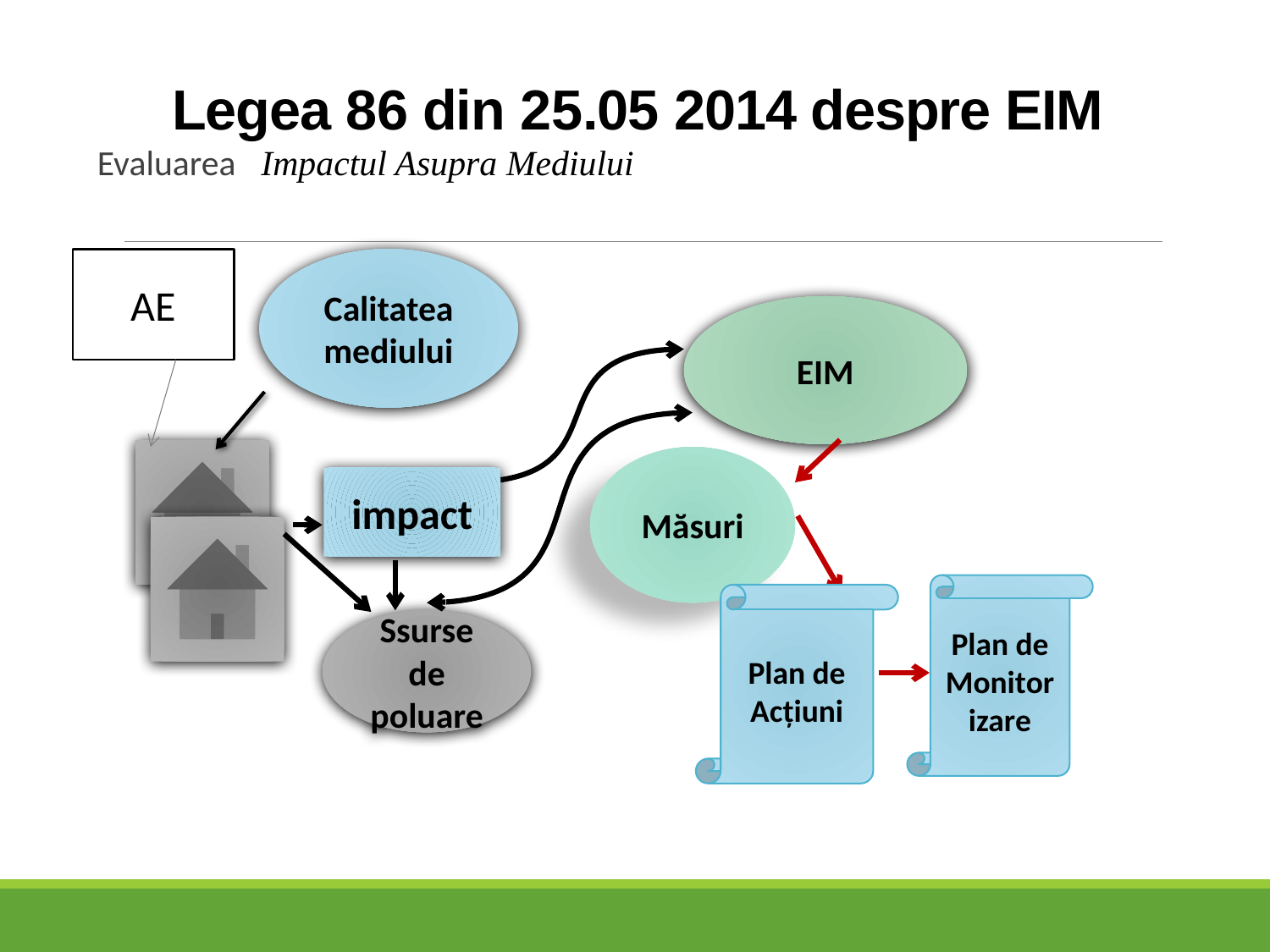

# Legea 86 din 25.05 2014 despre EIM
Evaluarea   Impactul Asupra Mediului
AE
Calitatea mediului
EIM

Măsuri
impact

Plan de Monitorizare
Plan de Acțiuni
Ssurse de poluare